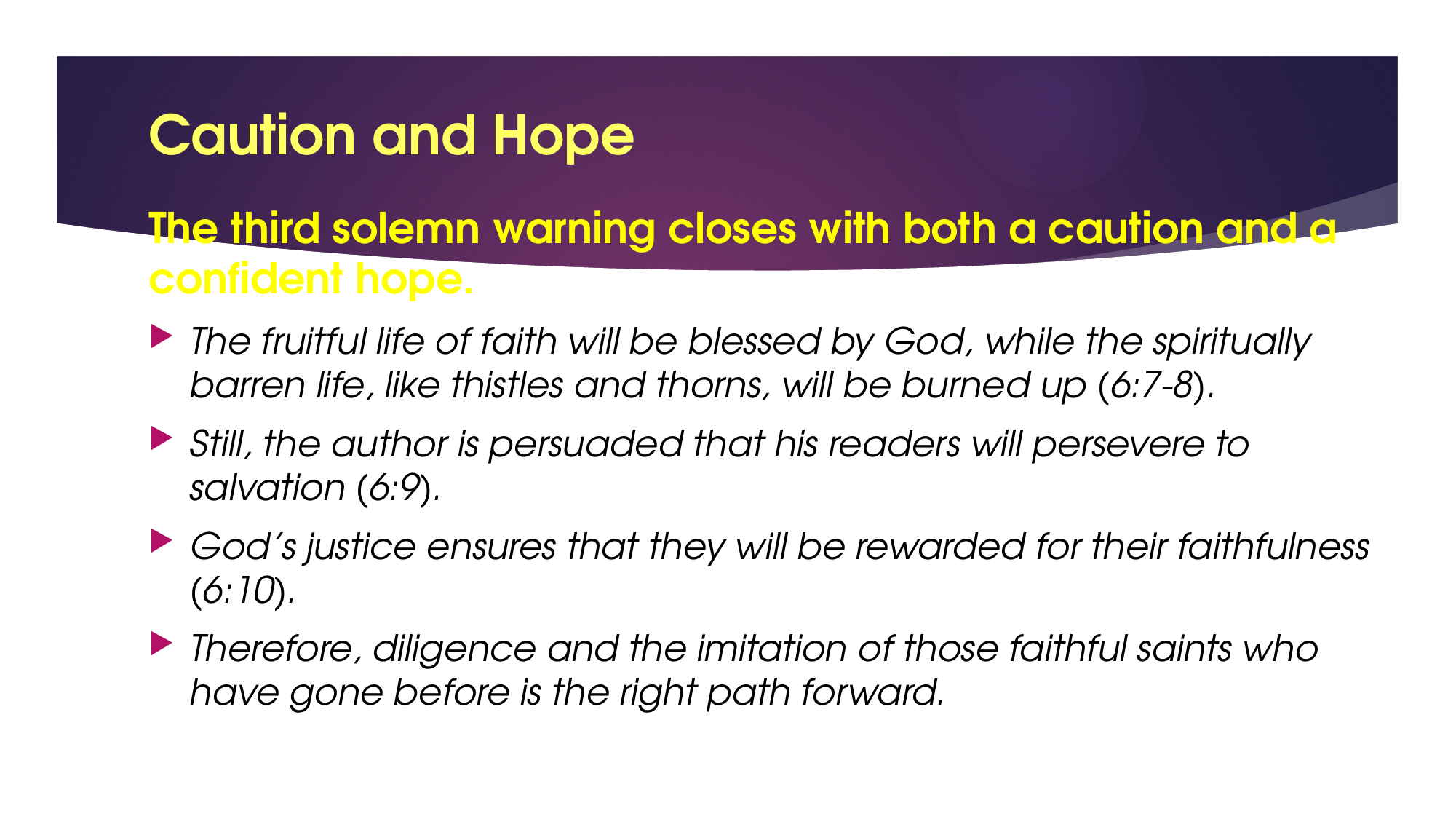

# Caution and Hope
The third solemn warning closes with both a caution and a confident hope.
The fruitful life of faith will be blessed by God, while the spiritually barren life, like thistles and thorns, will be burned up (6:7-8).
Still, the author is persuaded that his readers will persevere to salvation (6:9).
God’s justice ensures that they will be rewarded for their faithfulness (6:10).
Therefore, diligence and the imitation of those faithful saints who have gone before is the right path forward.